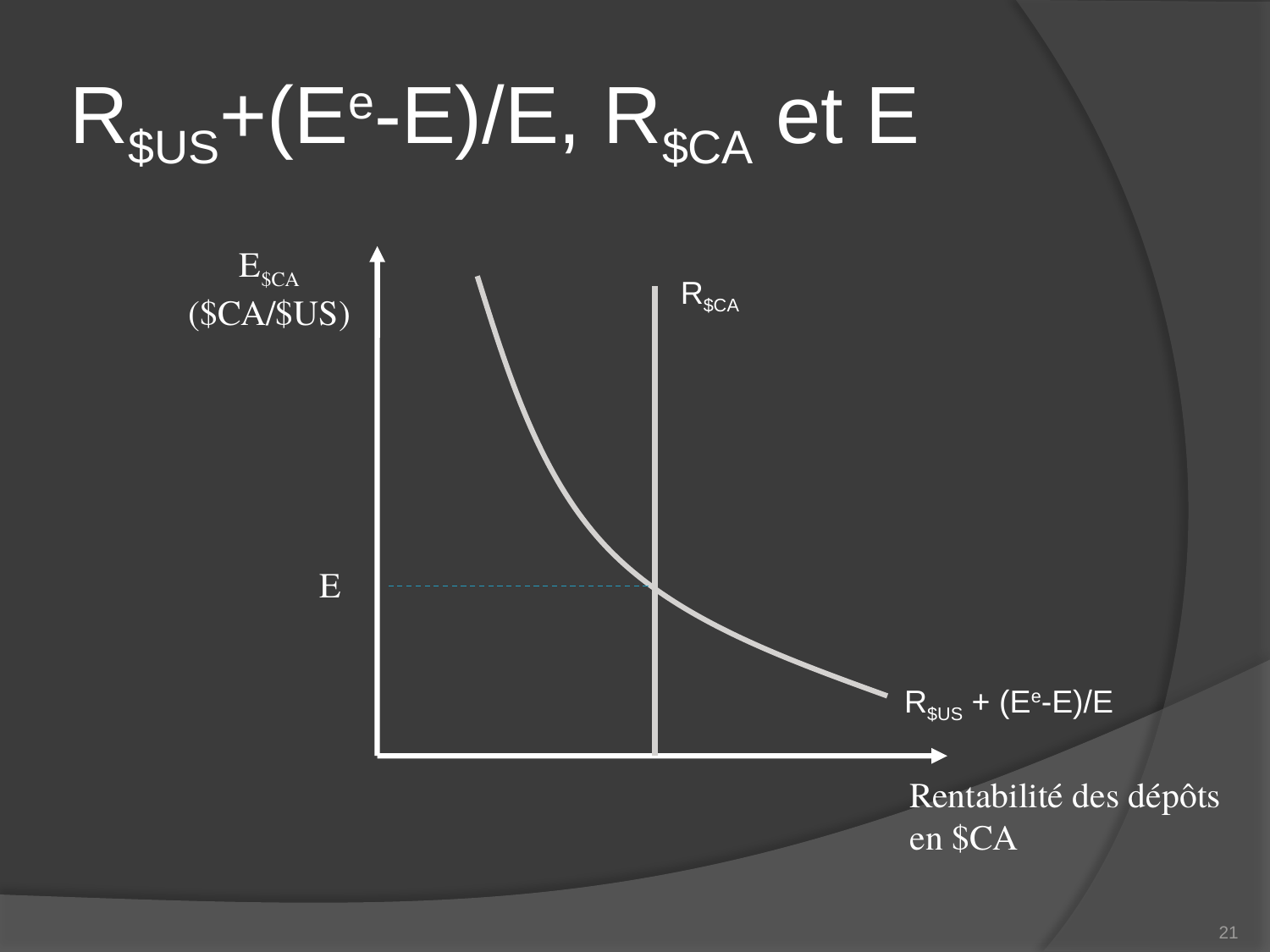

# R$US+(Ee-E)/E, R$CA et E
E$CA
($CA/$US)

R$CA

E
R$US + (Ee-E)/E

Rentabilité des dépôts en $CA
21